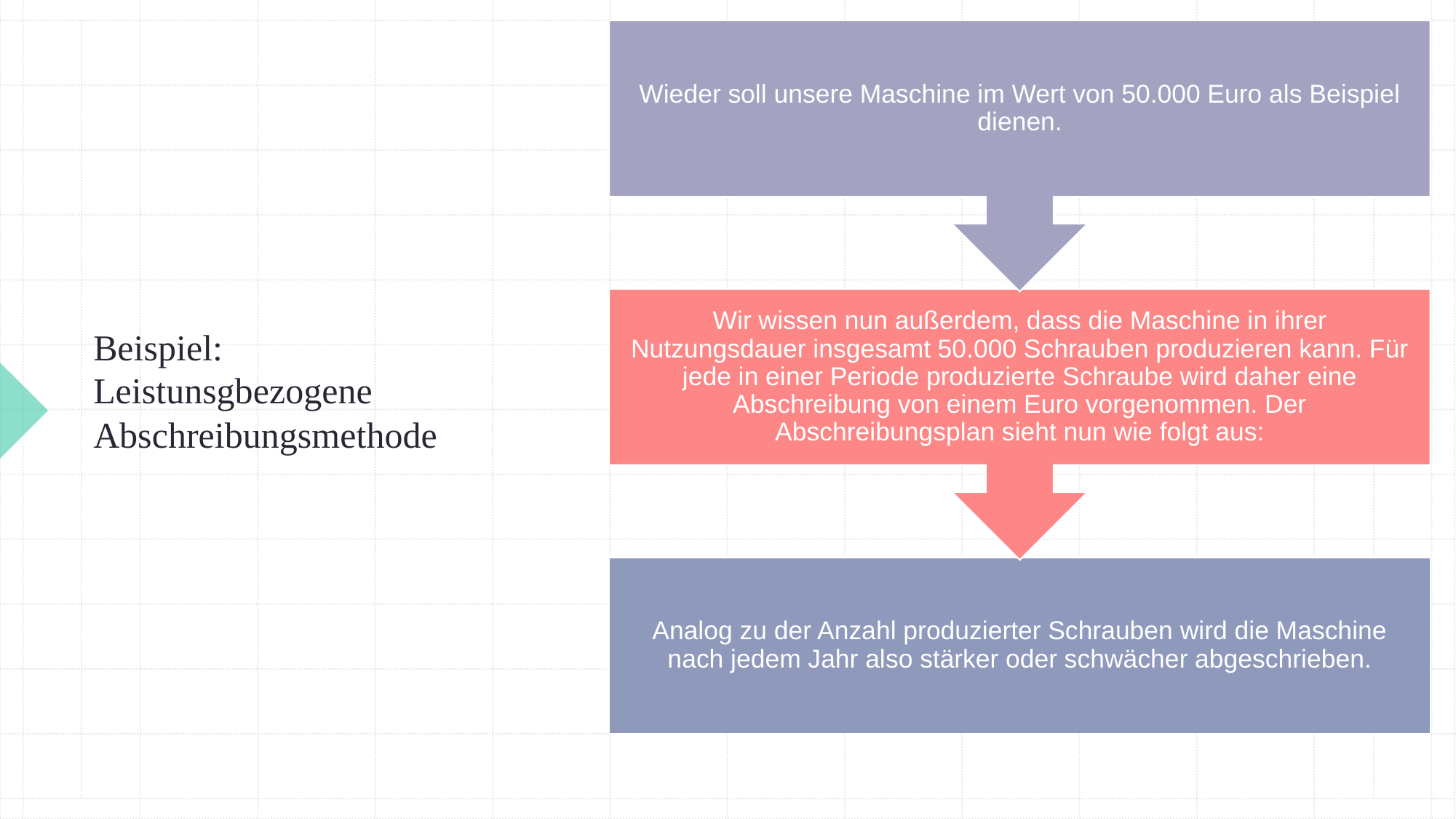

Analog zu der Anzahl produzierter Schrauben wird die Maschine nach jedem Jahr also stärker oder schwächer abgeschrieben.
Wir wissen nun außerdem, dass die Maschine in ihrer Nutzungsdauer insgesamt 50.000 Schrauben produzieren kann. Für jede in einer Periode produzierte Schraube wird daher eine Abschreibung von einem Euro vorgenommen. Der Abschreibungsplan sieht nun wie folgt aus:
Wieder soll unsere Maschine im Wert von 50.000 Euro als Beispiel dienen.
# Beispiel: Leistunsgbezogene Abschreibungsmethode